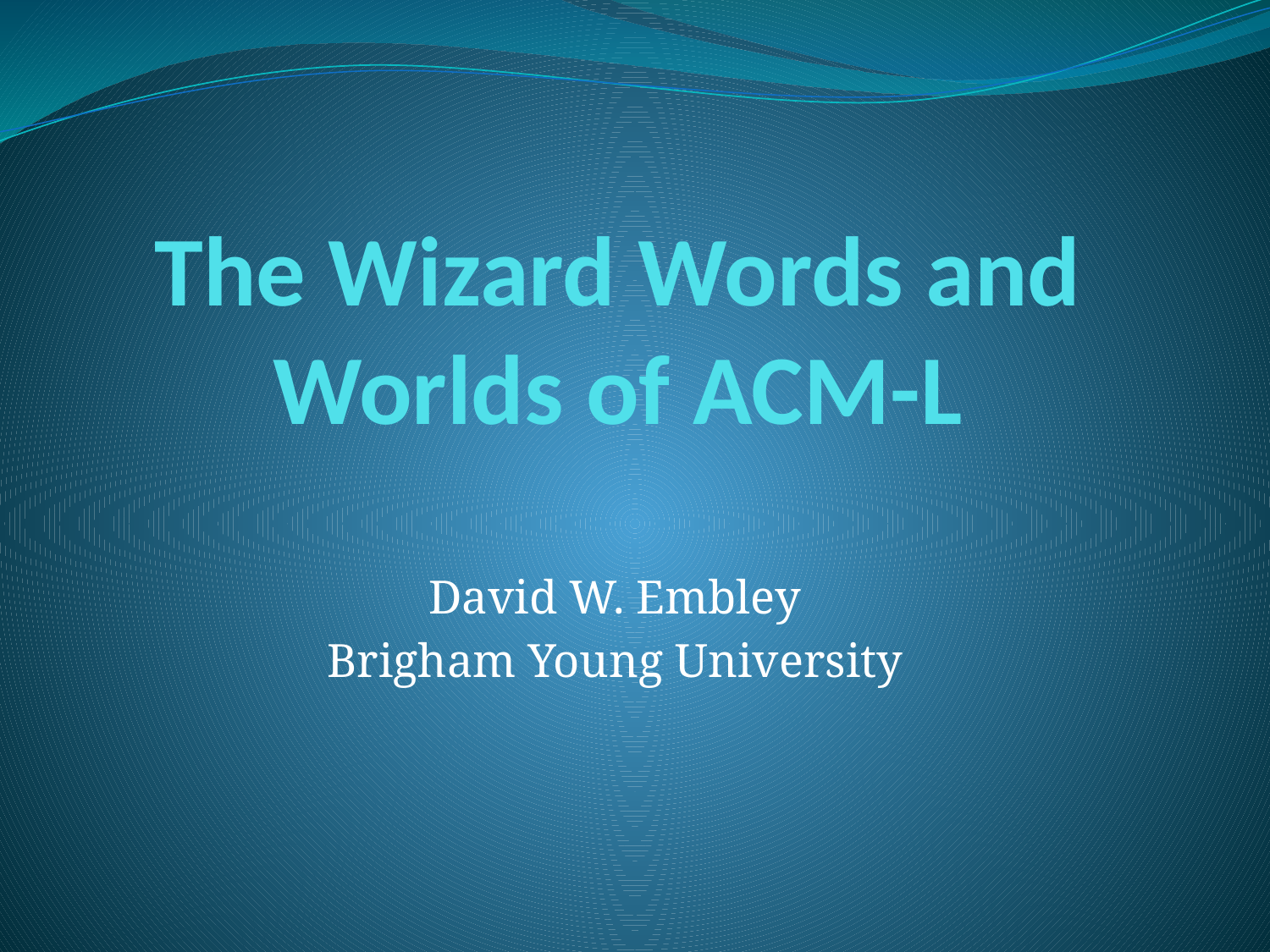

# The Wizard Words and Worlds of ACM-L

David W. Embley
Brigham Young University